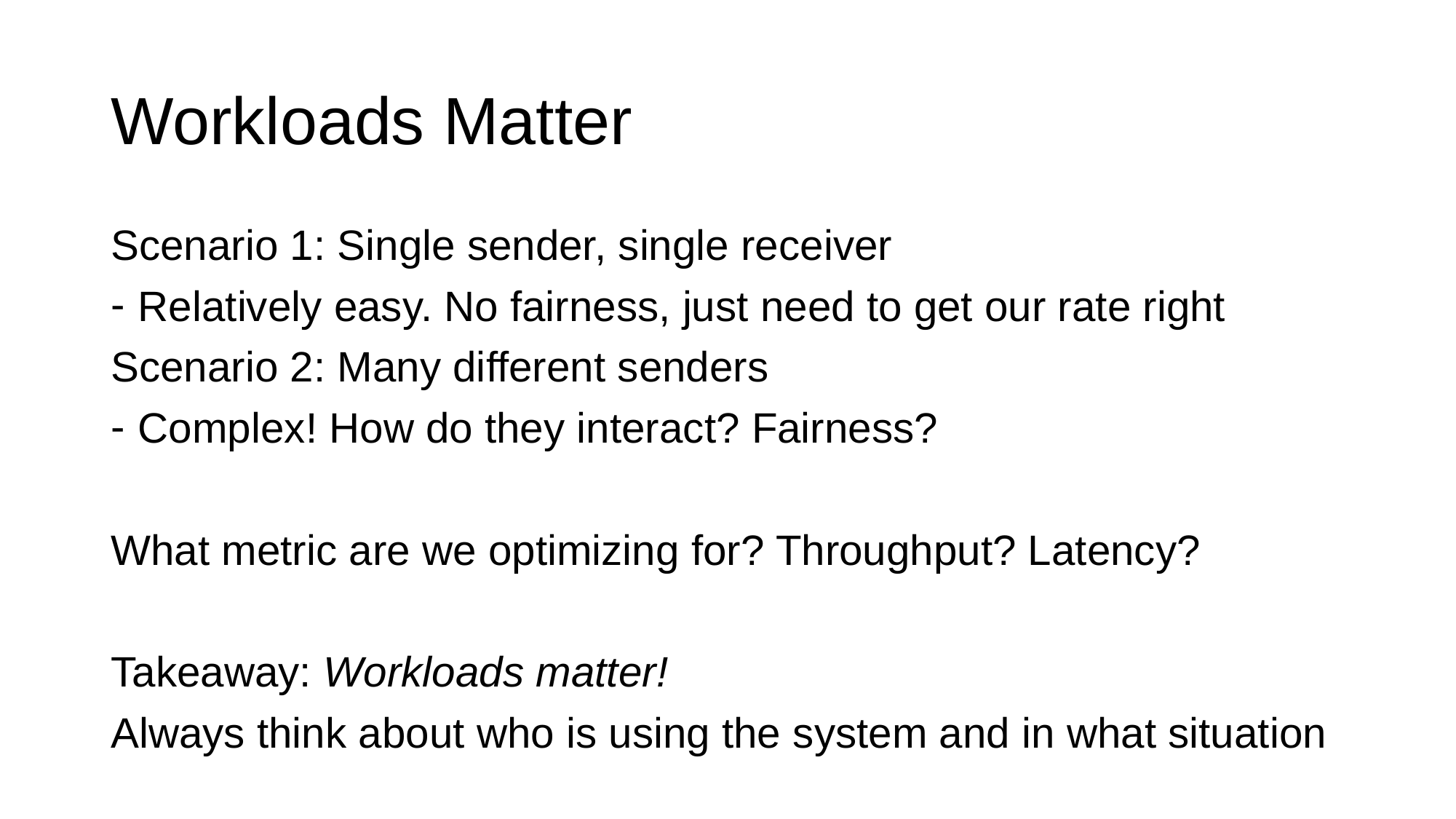

# Workloads Matter
Scenario 1: Single sender, single receiver
Relatively easy. No fairness, just need to get our rate right
Scenario 2: Many different senders
Complex! How do they interact? Fairness?

What metric are we optimizing for? Throughput? Latency?

Takeaway: Workloads matter!
Always think about who is using the system and in what situation